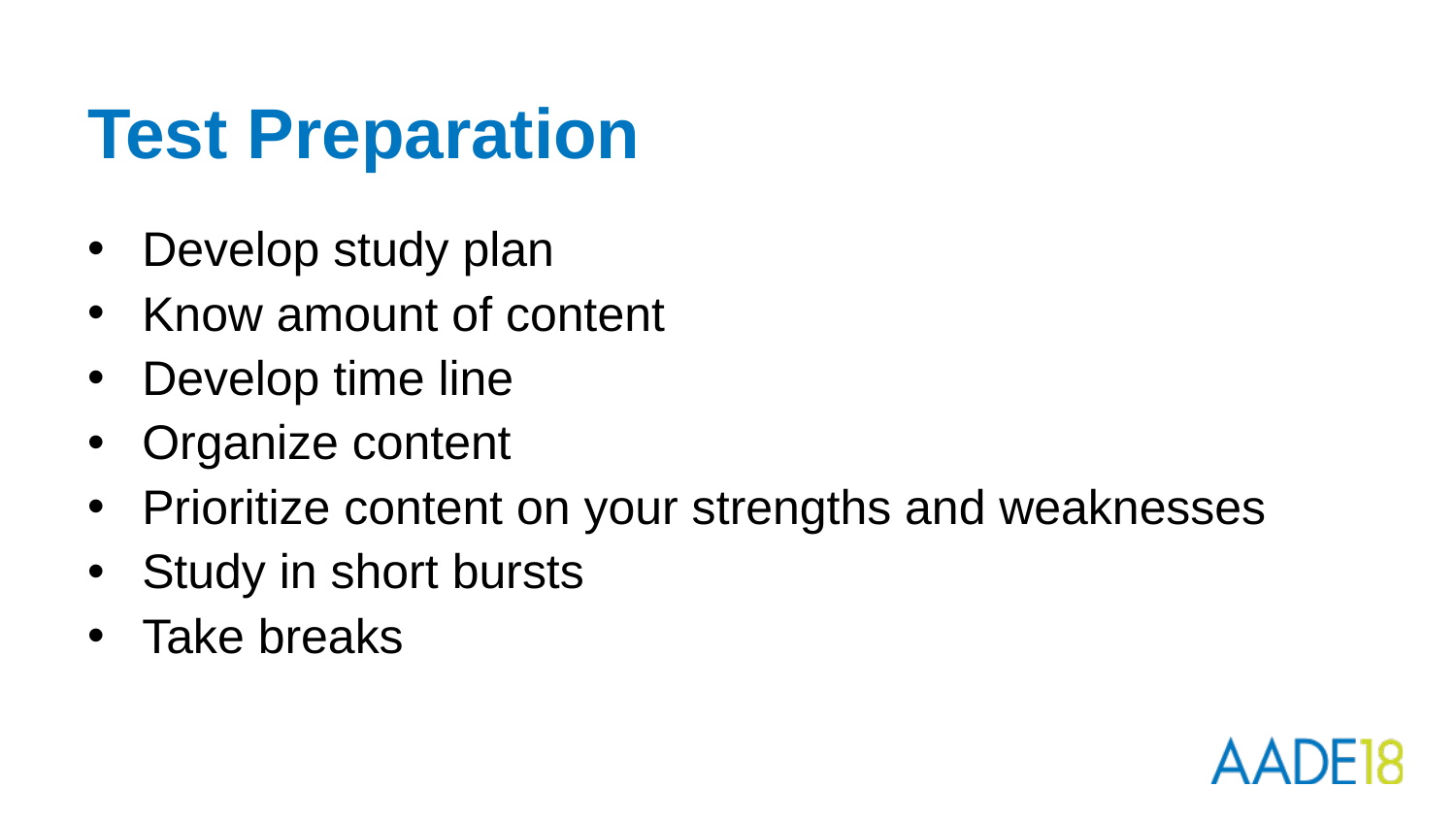

# Test Preparation
Develop study plan
Know amount of content
Develop time line
Organize content
Prioritize content on your strengths and weaknesses
Study in short bursts
Take breaks